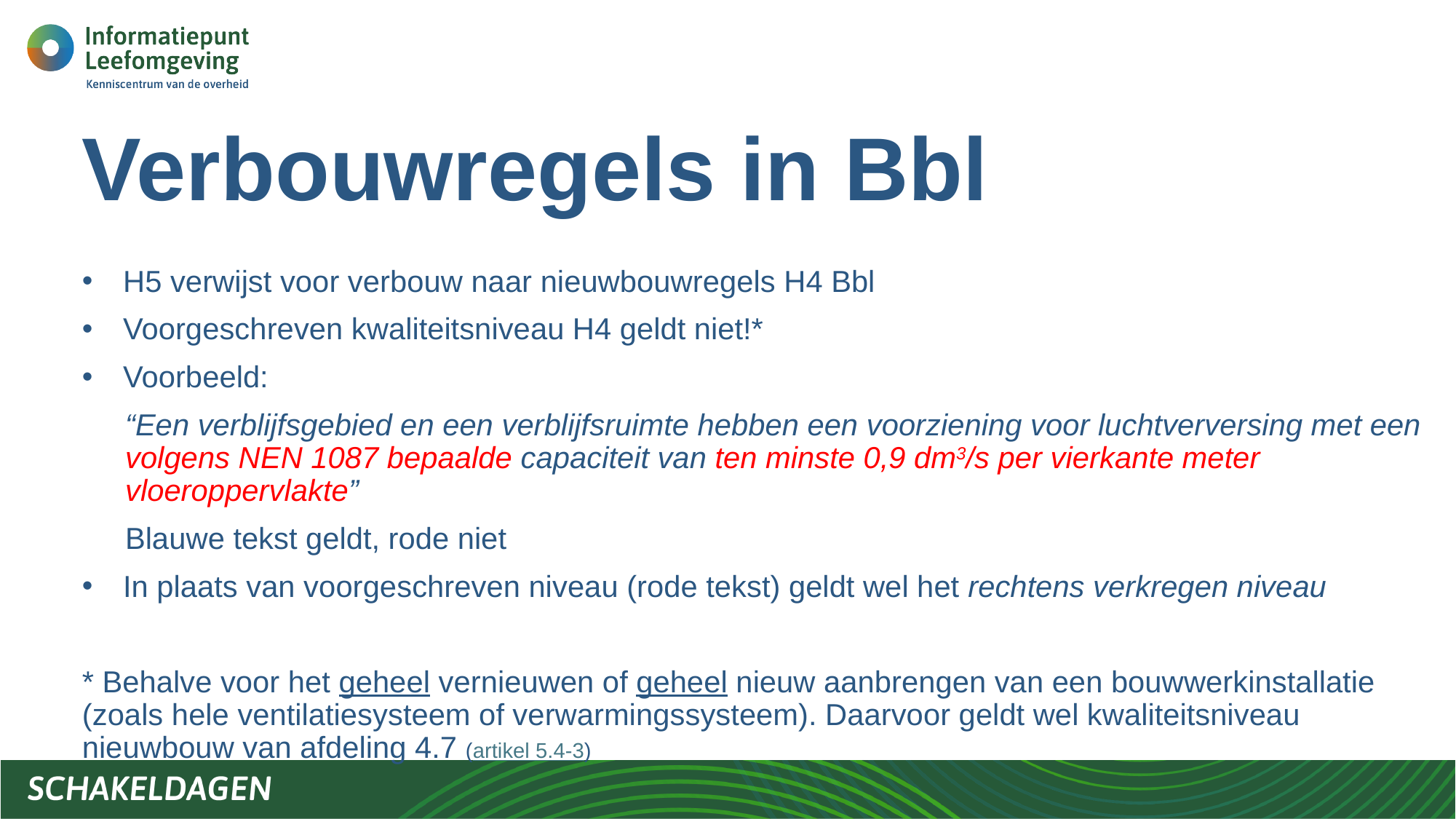

# Verbouwregels in Bbl
H5 verwijst voor verbouw naar nieuwbouwregels H4 Bbl
Voorgeschreven kwaliteitsniveau H4 geldt niet!*
Voorbeeld:
	“Een verblijfsgebied en een verblijfsruimte hebben een voorziening voor luchtverversing met een volgens NEN 1087 bepaalde capaciteit van ten minste 0,9 dm3/s per vierkante meter vloeroppervlakte”
	Blauwe tekst geldt, rode niet
In plaats van voorgeschreven niveau (rode tekst) geldt wel het rechtens verkregen niveau

* Behalve voor het geheel vernieuwen of geheel nieuw aanbrengen van een bouwwerkinstallatie (zoals hele ventilatiesysteem of verwarmingssysteem). Daarvoor geldt wel kwaliteitsniveau nieuwbouw van afdeling 4.7 (artikel 5.4-3)